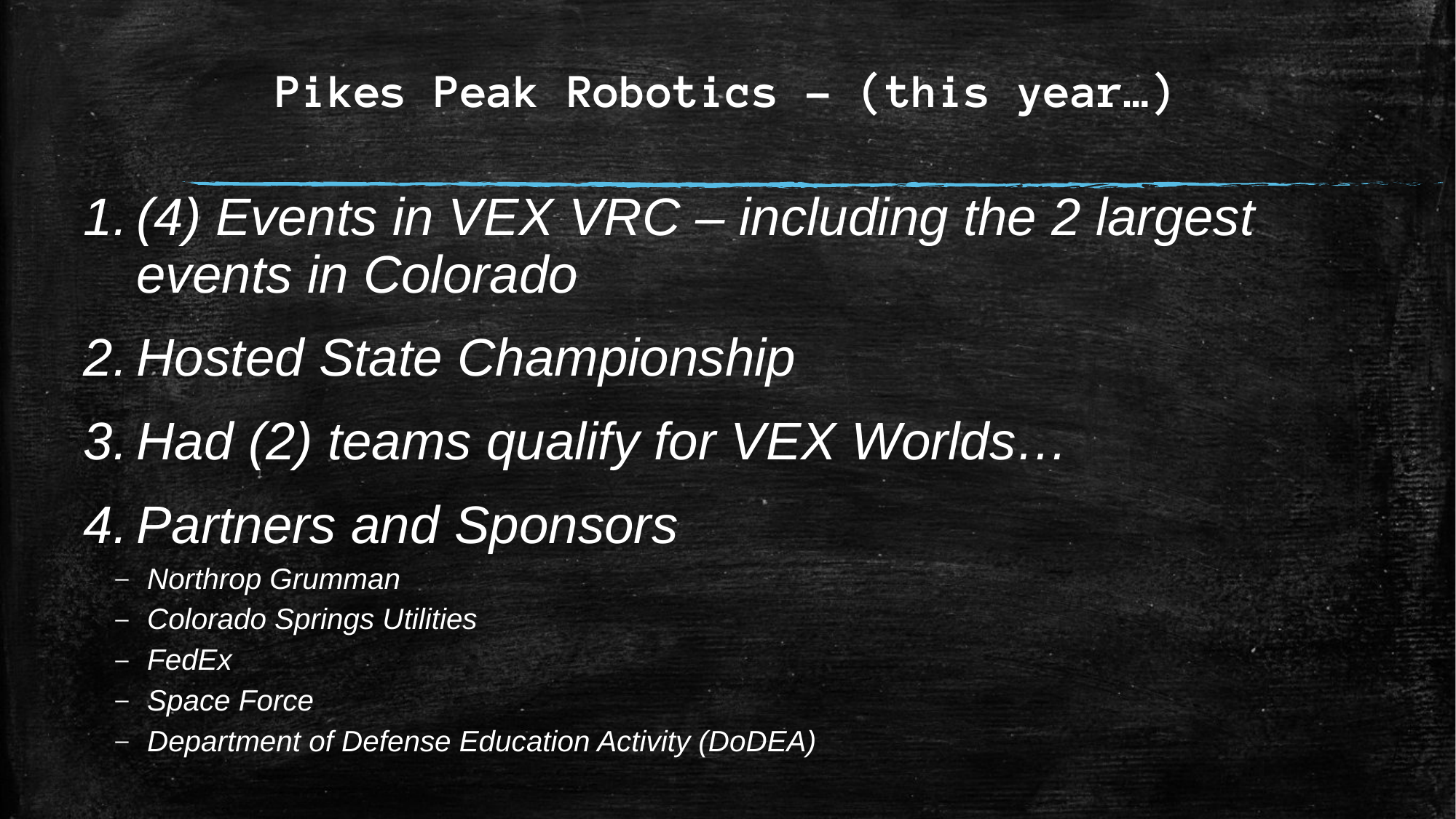

# Pikes Peak Robotics – (this year…)
(4) Events in VEX VRC – including the 2 largest events in Colorado
Hosted State Championship
Had (2) teams qualify for VEX Worlds…
Partners and Sponsors
Northrop Grumman
Colorado Springs Utilities
FedEx
Space Force
Department of Defense Education Activity (DoDEA)